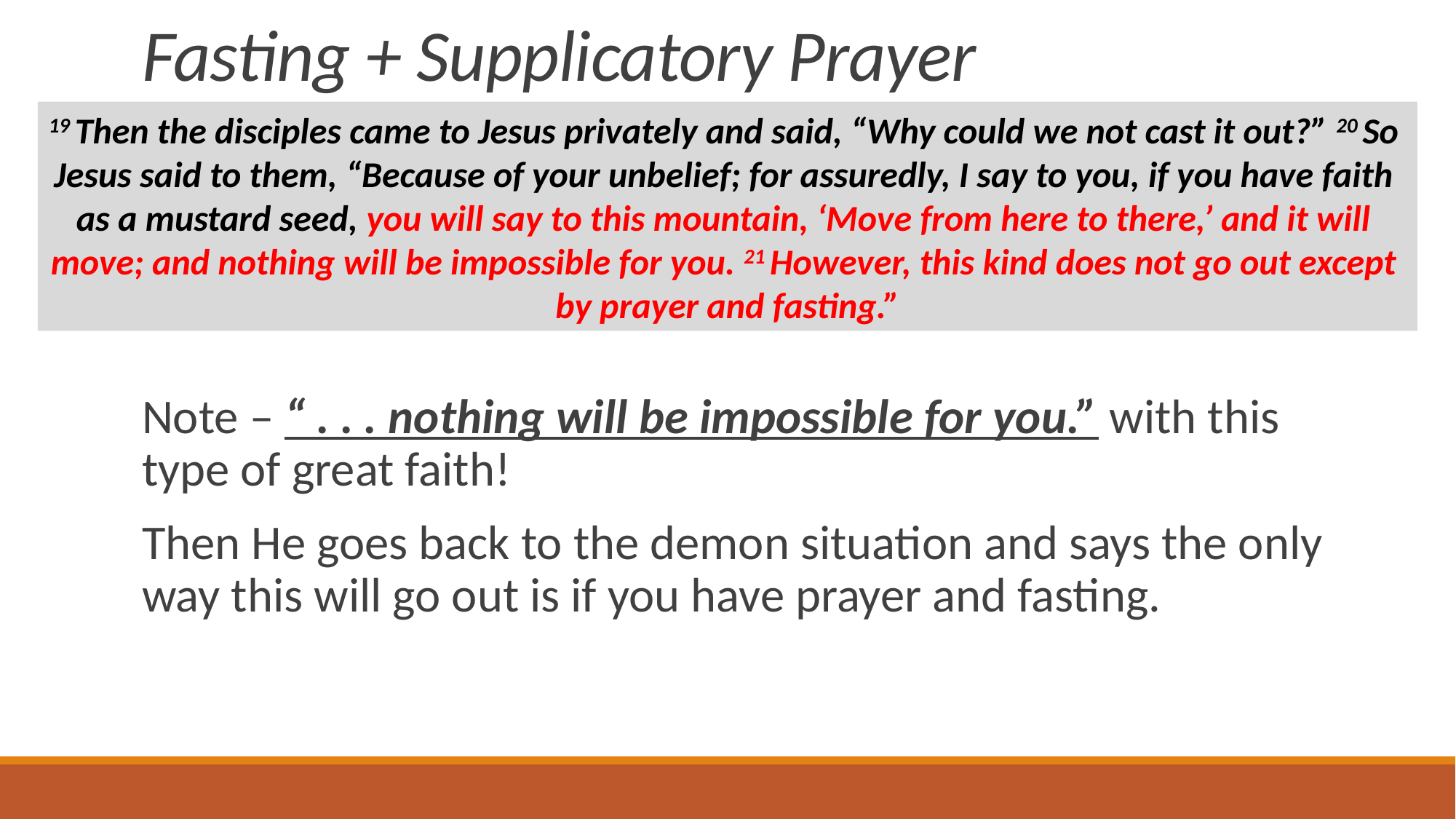

# Fasting + Supplicatory Prayer
19 Then the disciples came to Jesus privately and said, “Why could we not cast it out?” 20 So
Jesus said to them, “Because of your unbelief; for assuredly, I say to you, if you have faith
as a mustard seed, you will say to this mountain, ‘Move from here to there,’ and it will
move; and nothing will be impossible for you. 21 However, this kind does not go out except
by prayer and fasting.”

Note – “ . . . nothing will be impossible for you.” with this type of great faith!
Then He goes back to the demon situation and says the only way this will go out is if you have prayer and fasting.